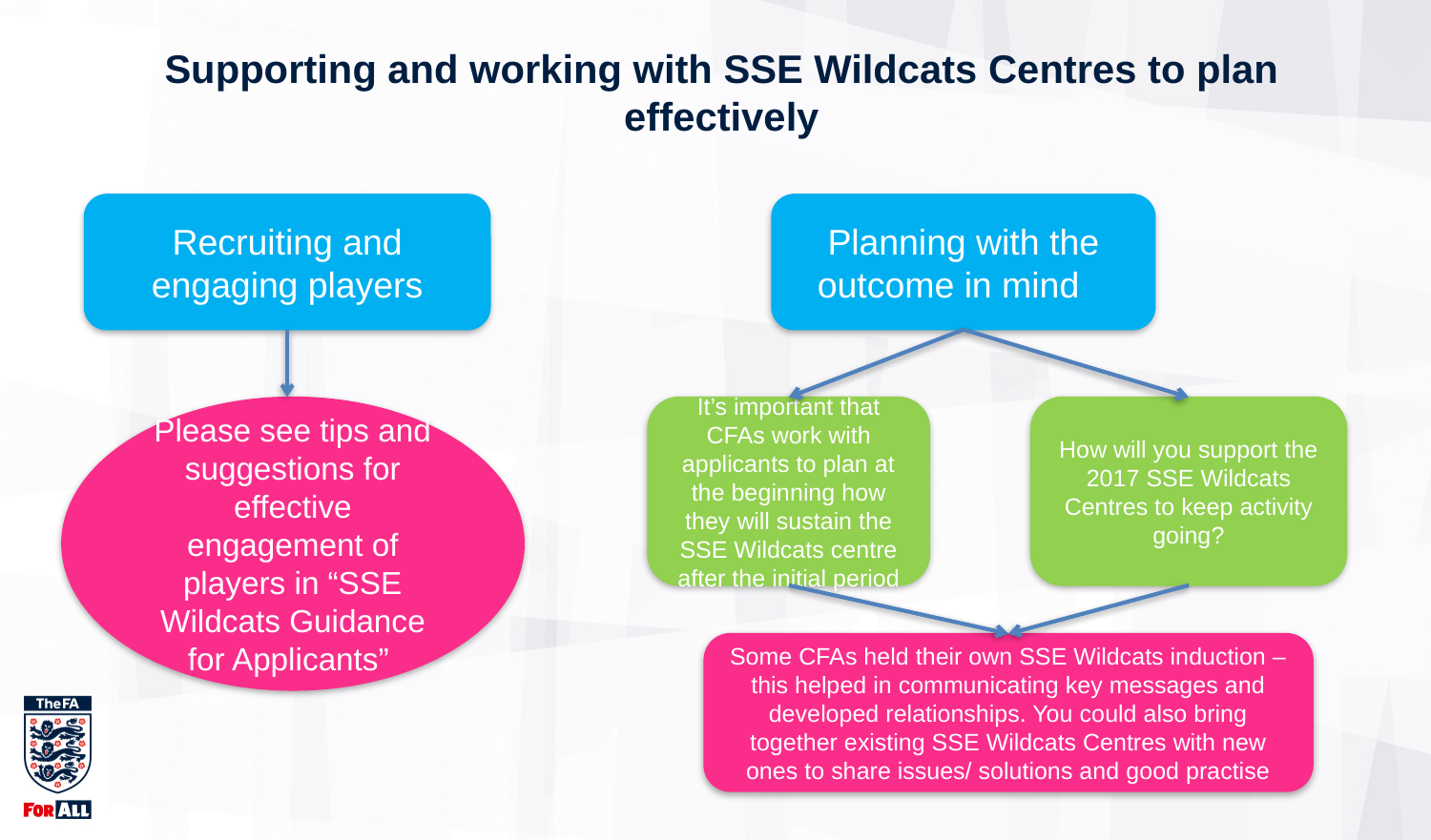

Supporting and working with SSE Wildcats Centres to plan effectively
Recruiting and engaging players
Planning with the outcome in mind
Please see tips and suggestions for effective engagement of players in “SSE Wildcats Guidance for Applicants”
It’s important that CFAs work with applicants to plan at the beginning how they will sustain the SSE Wildcats centre after the initial period
How will you support the 2017 SSE Wildcats Centres to keep activity going?
Some CFAs held their own SSE Wildcats induction – this helped in communicating key messages and developed relationships. You could also bring together existing SSE Wildcats Centres with new ones to share issues/ solutions and good practise